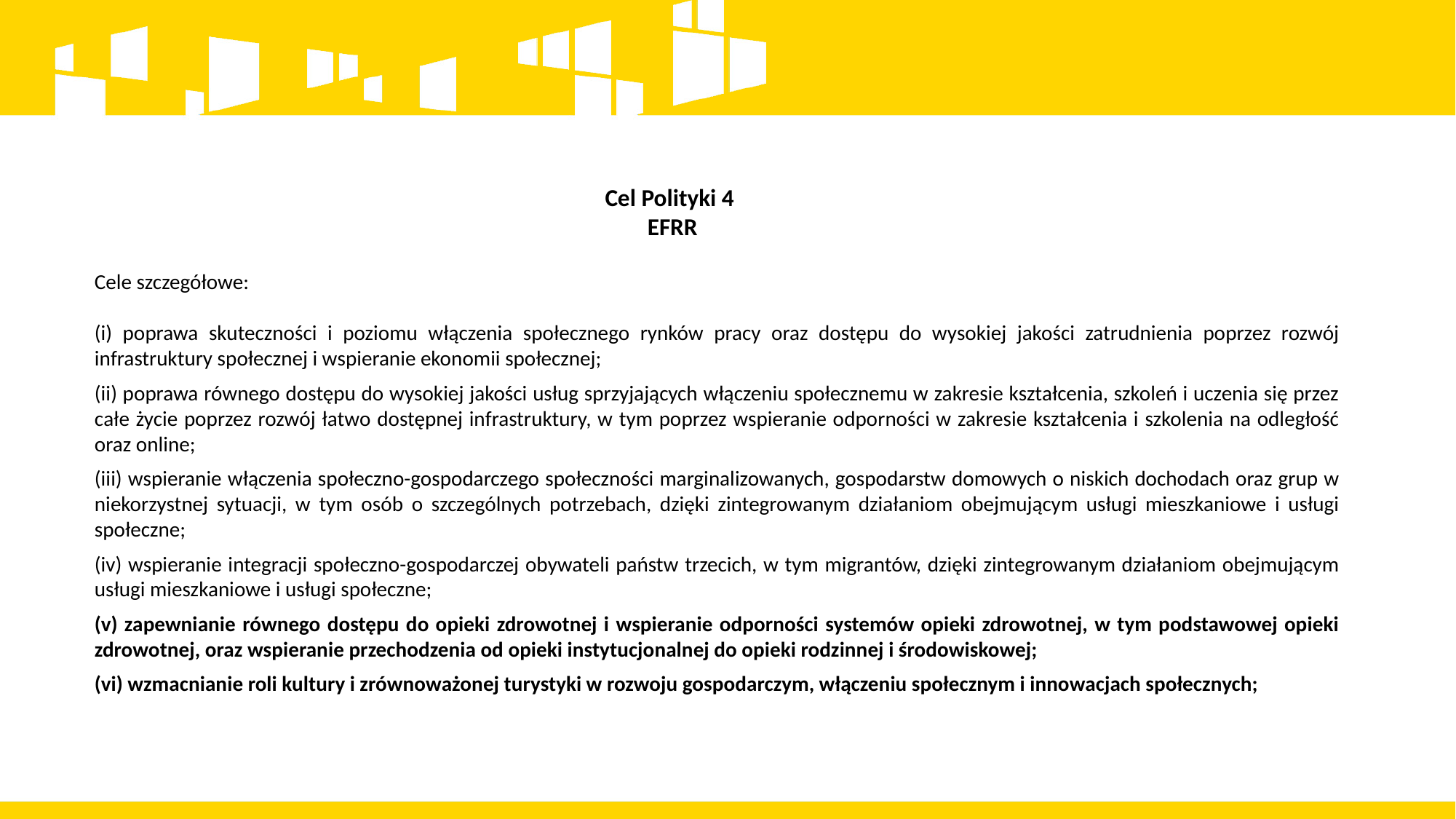

Cel Polityki 4
EFRR

Cele szczegółowe:

(i) poprawa skuteczności i poziomu włączenia społecznego rynków pracy oraz dostępu do wysokiej jakości zatrudnienia poprzez rozwój infrastruktury społecznej i wspieranie ekonomii społecznej;
(ii) poprawa równego dostępu do wysokiej jakości usług sprzyjających włączeniu społecznemu w zakresie kształcenia, szkoleń i uczenia się przez całe życie poprzez rozwój łatwo dostępnej infrastruktury, w tym poprzez wspieranie odporności w zakresie kształcenia i szkolenia na odległość oraz online;
(iii) wspieranie włączenia społeczno-gospodarczego społeczności marginalizowanych, gospodarstw domowych o niskich dochodach oraz grup w niekorzystnej sytuacji, w tym osób o szczególnych potrzebach, dzięki zintegrowanym działaniom obejmującym usługi mieszkaniowe i usługi społeczne;
(iv) wspieranie integracji społeczno-gospodarczej obywateli państw trzecich, w tym migrantów, dzięki zintegrowanym działaniom obejmującym usługi mieszkaniowe i usługi społeczne;
(v) zapewnianie równego dostępu do opieki zdrowotnej i wspieranie odporności systemów opieki zdrowotnej, w tym podstawowej opieki zdrowotnej, oraz wspieranie przechodzenia od opieki instytucjonalnej do opieki rodzinnej i środowiskowej;
(vi) wzmacnianie roli kultury i zrównoważonej turystyki w rozwoju gospodarczym, włączeniu społecznym i innowacjach społecznych;